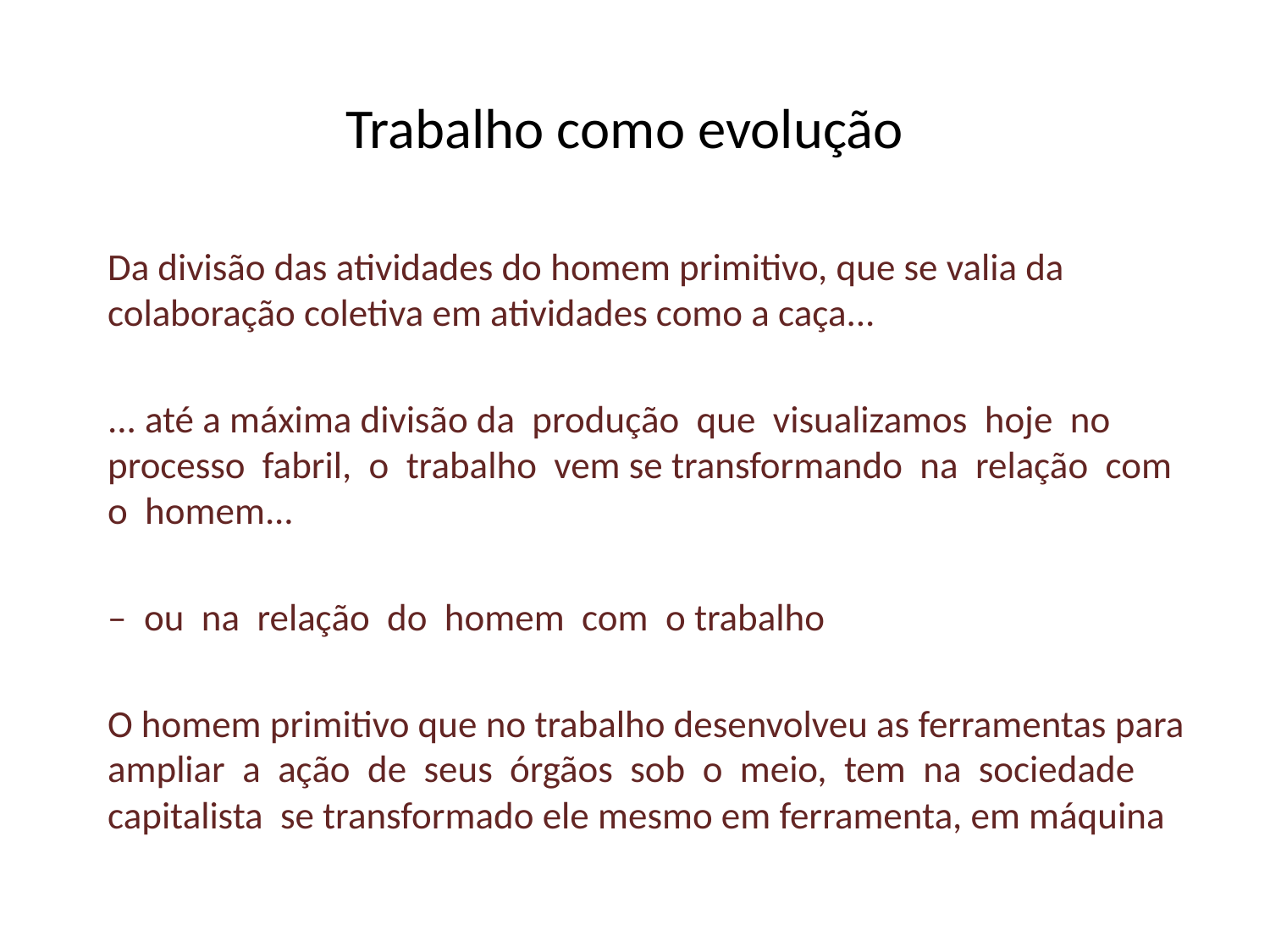

# Trabalho como evolução
Da divisão das atividades do homem primitivo, que se valia da colaboração coletiva em atividades como a caça...

... até a máxima divisão da  produção  que  visualizamos  hoje  no  processo  fabril,  o  trabalho  vem se transformando  na  relação  com  o  homem...

–  ou  na  relação  do  homem  com  o trabalho

O homem primitivo que no trabalho desenvolveu as ferramentas para ampliar  a  ação  de  seus  órgãos  sob  o  meio,  tem  na  sociedade  capitalista  se transformado ele mesmo em ferramenta, em máquina